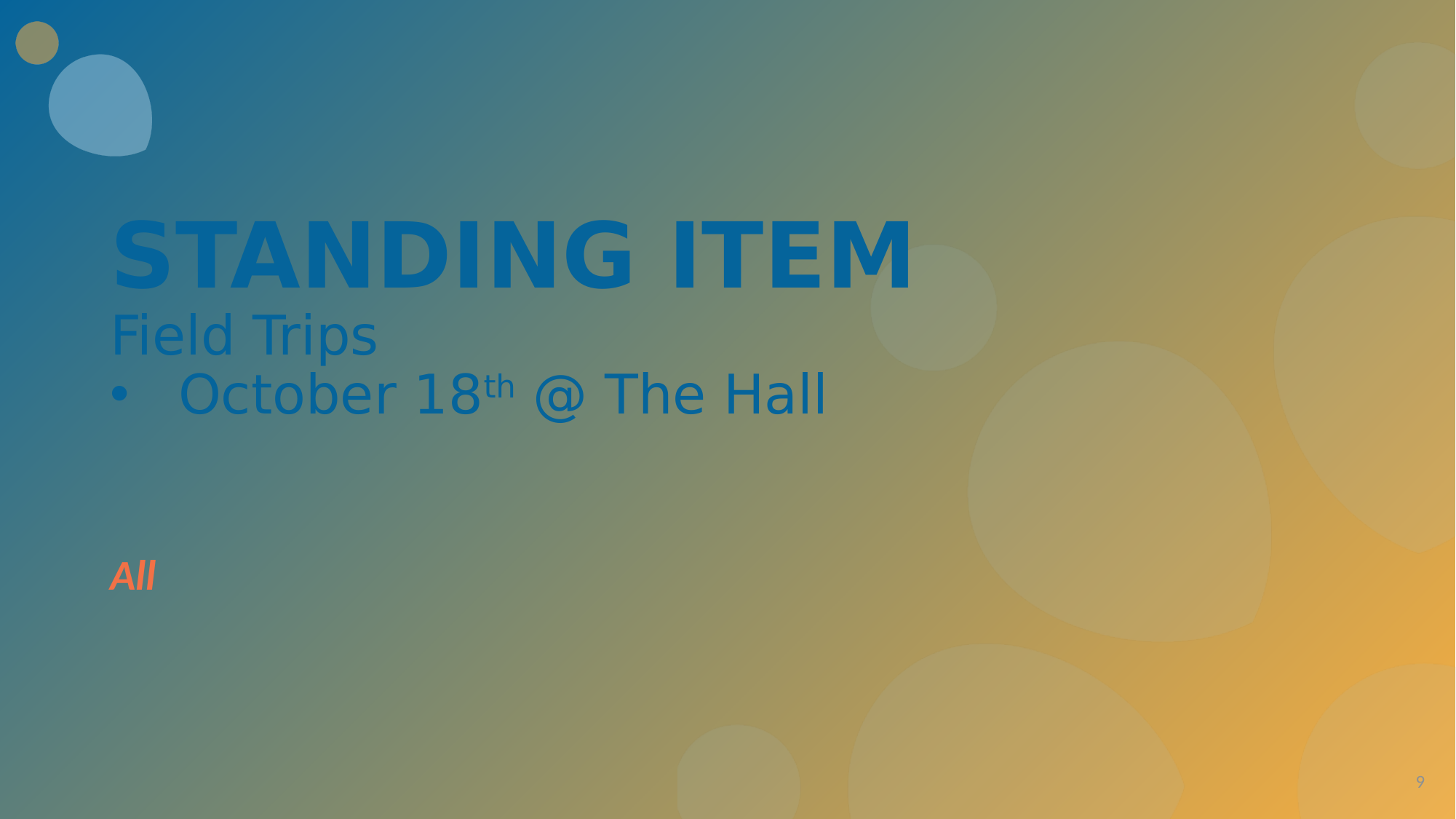

STANDING ITEM
Field Trips
October 18th @ The Hall
All
9